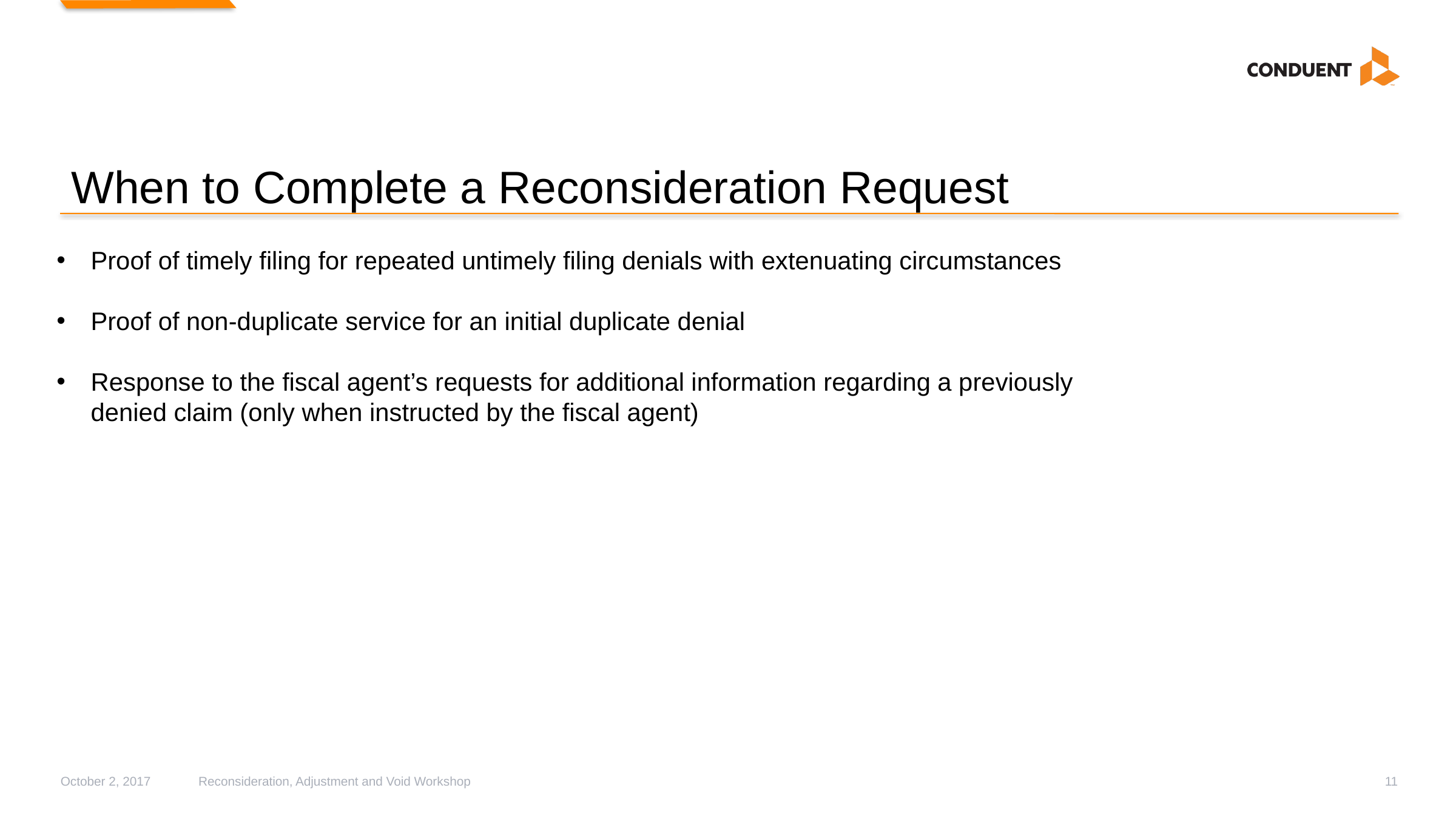

# When to Complete a Reconsideration Request
Proof of timely filing for repeated untimely filing denials with extenuating circumstances

Proof of non-duplicate service for an initial duplicate denial

Response to the fiscal agent’s requests for additional information regarding a previously denied claim (only when instructed by the fiscal agent)

October 2, 2017
Reconsideration, Adjustment and Void Workshop
11